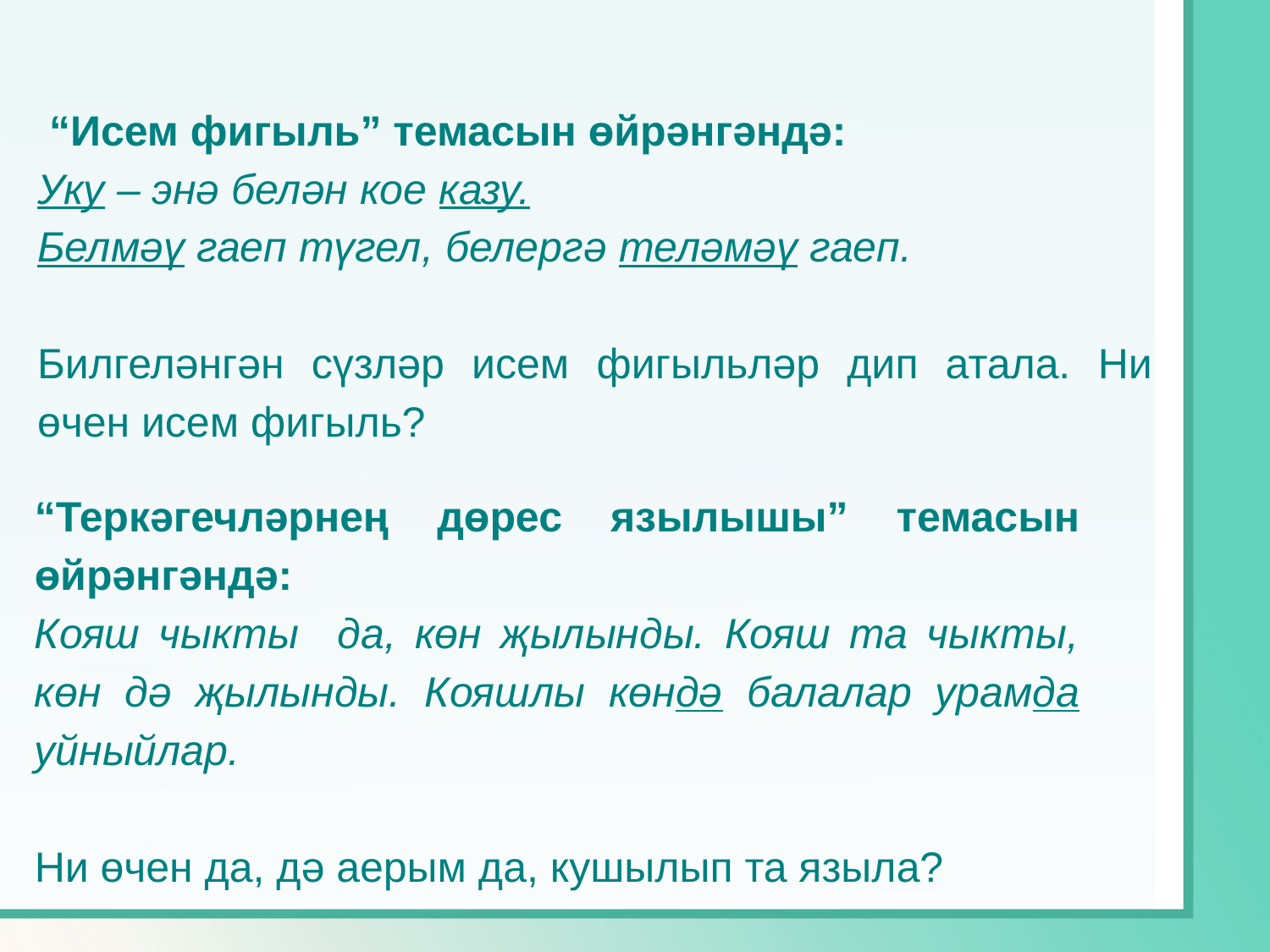

“Исем фигыль” темасын өйрәнгәндә:
Уку – энә белән кое казу.
Белмәү гаеп түгел, белергә теләмәү гаеп.

Билгеләнгән сүзләр исем фигыльләр дип атала. Ни өчен исем фигыль?
“Теркәгечләрнең дөрес язылышы” темасын өйрәнгәндә:
Кояш чыкты  да, көн җылынды. Кояш та чыкты, көн дә җылынды. Кояшлы көндә балалар урамда уйныйлар.

Ни өчен да, дә аерым да, кушылып та языла?